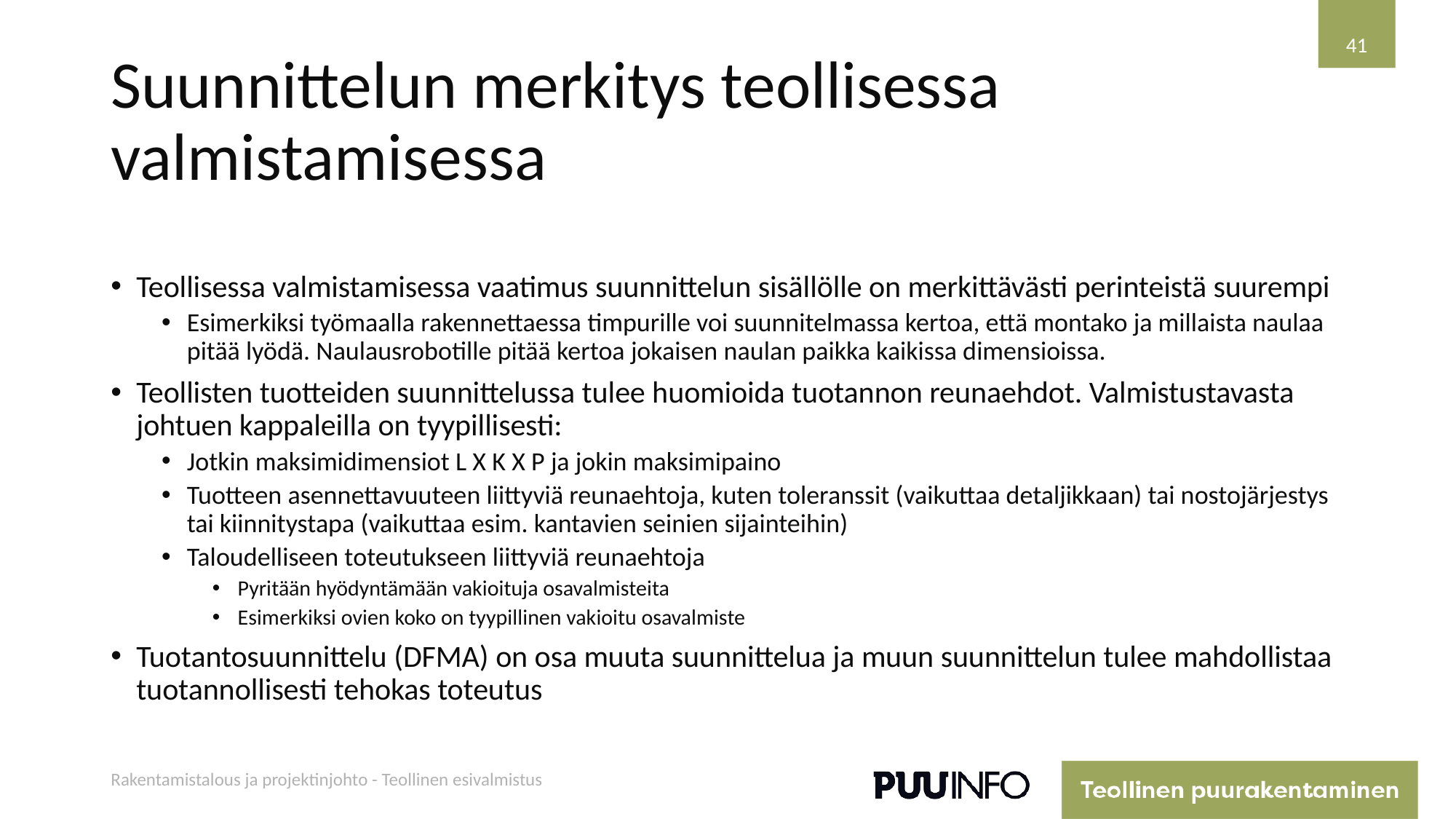

41
# Suunnittelun merkitys teollisessa valmistamisessa

Teollisessa valmistamisessa vaatimus suunnittelun sisällölle on merkittävästi perinteistä suurempi
Esimerkiksi työmaalla rakennettaessa timpurille voi suunnitelmassa kertoa, että montako ja millaista naulaa pitää lyödä. Naulausrobotille pitää kertoa jokaisen naulan paikka kaikissa dimensioissa.
Teollisten tuotteiden suunnittelussa tulee huomioida tuotannon reunaehdot. Valmistustavasta johtuen kappaleilla on tyypillisesti:
Jotkin maksimidimensiot L X K X P ja jokin maksimipaino
Tuotteen asennettavuuteen liittyviä reunaehtoja, kuten toleranssit (vaikuttaa detaljikkaan) tai nostojärjestys tai kiinnitystapa (vaikuttaa esim. kantavien seinien sijainteihin)
Taloudelliseen toteutukseen liittyviä reunaehtoja
Pyritään hyödyntämään vakioituja osavalmisteita
Esimerkiksi ovien koko on tyypillinen vakioitu osavalmiste
Tuotantosuunnittelu (DFMA) on osa muuta suunnittelua ja muun suunnittelun tulee mahdollistaa tuotannollisesti tehokas toteutus
Rakentamistalous ja projektinjohto - Teollinen esivalmistus